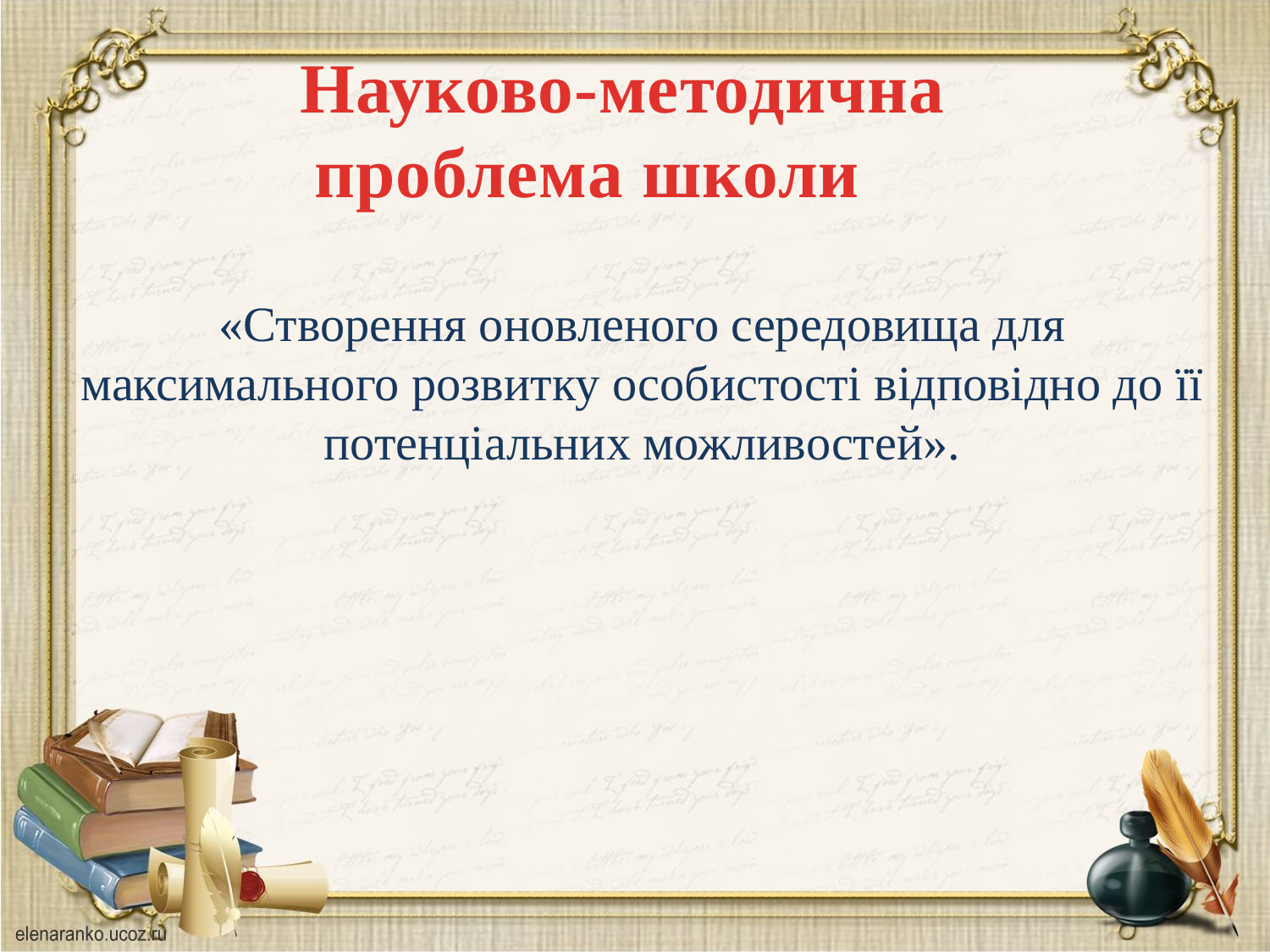

Науково-методична
проблема школи
«Створення оновленого середовища для максимального розвитку особистості відповідно до її потенціальних можливостей».